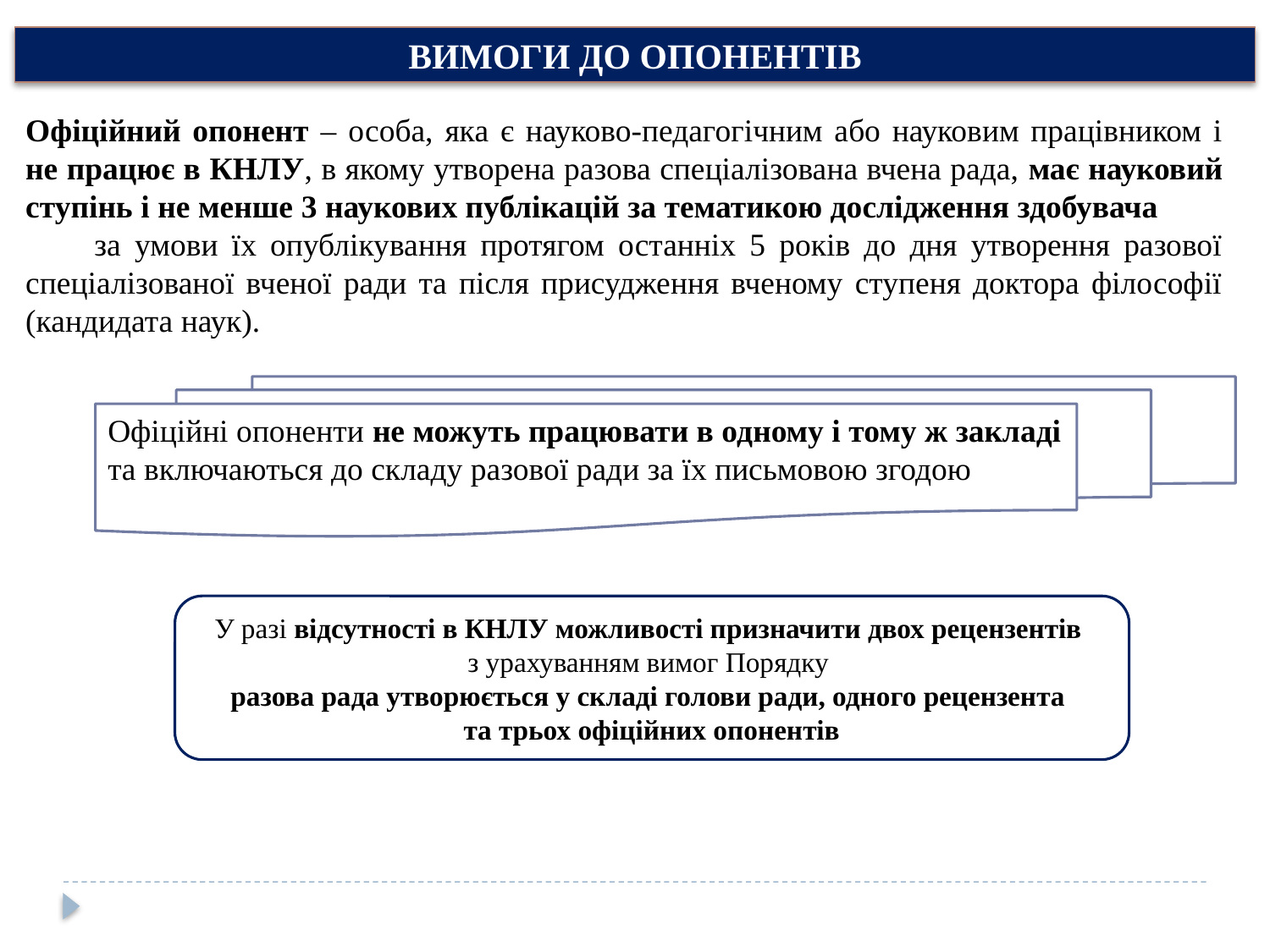

ВИМОГИ ДО ОПОНЕНТІВ
Офіційний опонент – особа, яка є науково-педагогічним або науковим працівником і не працює в КНЛУ, в якому утворена разова спеціалізована вчена рада, має науковий ступінь і не менше 3 наукових публікацій за тематикою дослідження здобувача              за умови їх опублікування протягом останніх 5 років до дня утворення разової спеціалізованої вченої ради та після присудження вченому ступеня доктора філософії (кандидата наук).
Офіційні опоненти не можуть працювати в одному і тому ж закладі та включаються до складу разової ради за їх письмовою згодою

У разі відсутності в КНЛУ можливості призначити двох рецензентів
з урахуванням вимог Порядку
разова рада утворюється у складі голови ради, одного рецензента
та трьох офіційних опонентів